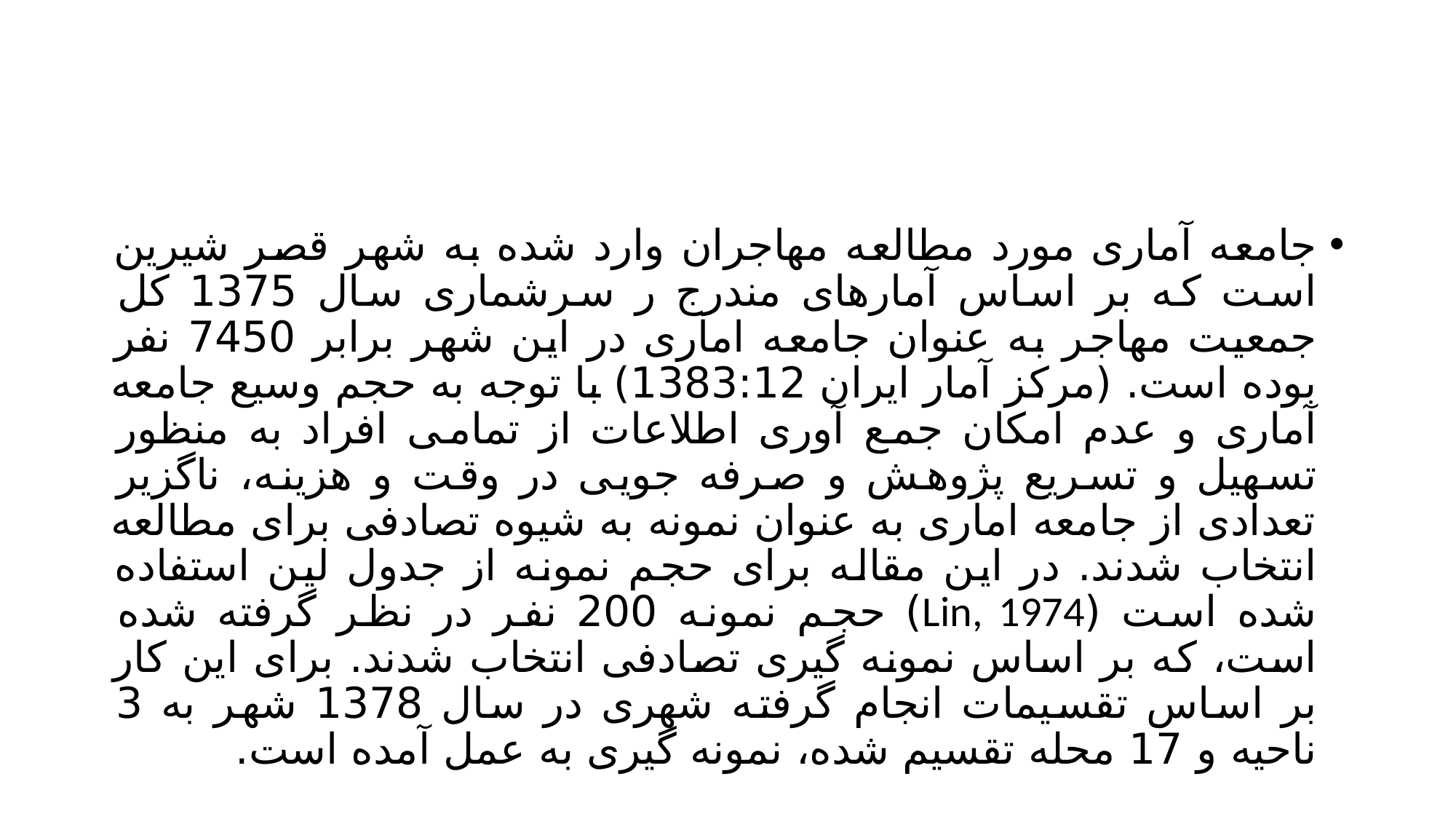

#
جامعه آماری مورد مطالعه مهاجران وارد شده به شهر قصر شیرین است که بر اساس آمارهای مندرج ر سرشماری سال 1375 کل جمعیت مهاجر به عنوان جامعه اماری در این شهر برابر 7450 نفر بوده است. (مرکز آمار ایران 1383:12) با توجه به حجم وسیع جامعه آماری و عدم امکان جمع آوری اطلاعات از تمامی افراد به منظور تسهیل و تسریع پژوهش و صرفه جویی در وقت و هزینه، ناگزیر تعدادی از جامعه اماری به عنوان نمونه به شیوه تصادفی برای مطالعه انتخاب شدند. در این مقاله برای حجم نمونه از جدول لین استفاده شده است (Lin, 1974) حجم نمونه 200 نفر در نظر گرفته شده است، که بر اساس نمونه گیری تصادفی انتخاب شدند. برای این کار بر اساس تقسیمات انجام گرفته شهری در سال 1378 شهر به 3 ناحیه و 17 محله تقسیم شده، نمونه گیری به عمل آمده است.